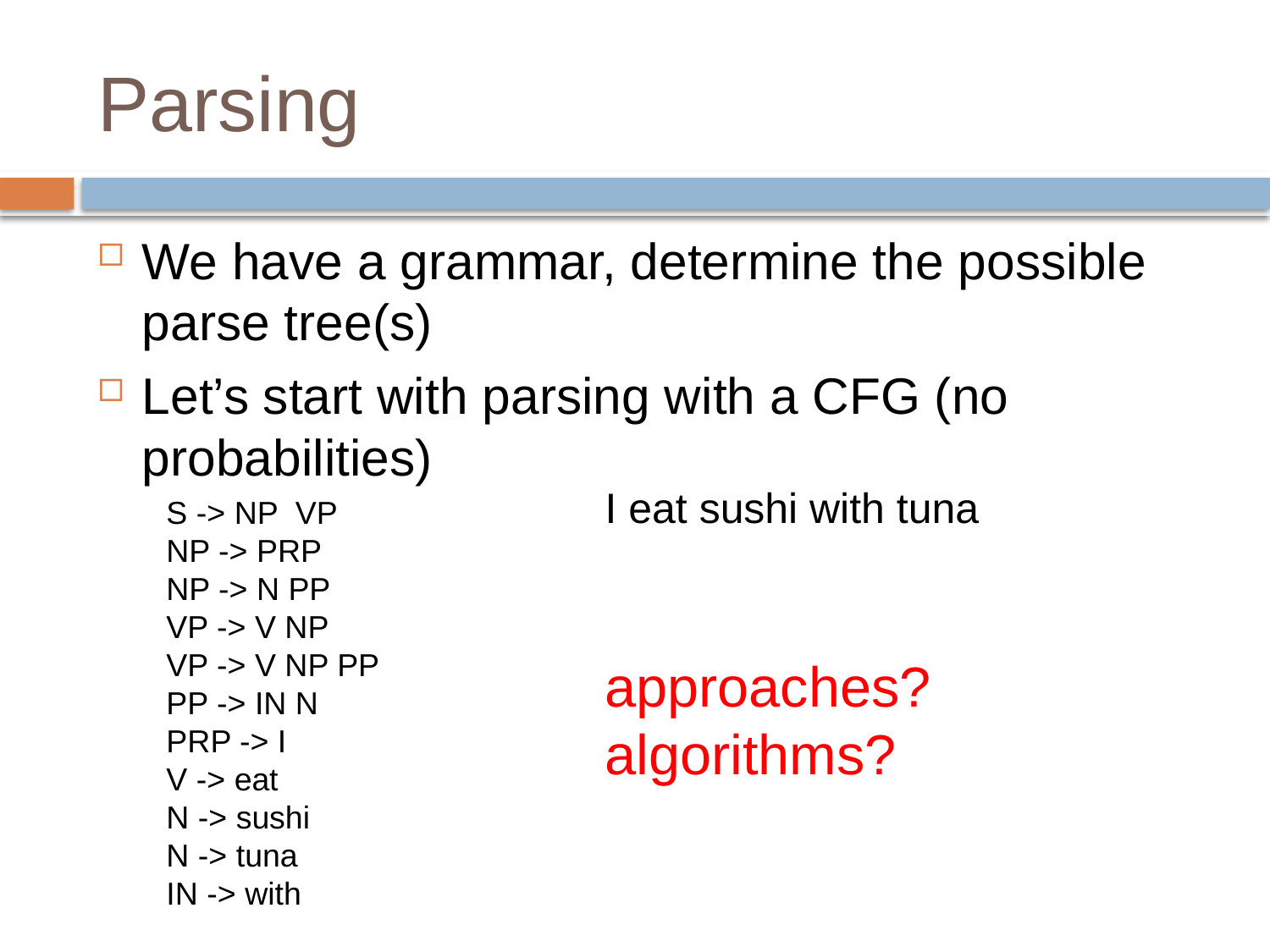

# Parsing
We have a grammar, determine the possible parse tree(s)
Let’s start with parsing with a CFG (no probabilities)

I eat sushi with tuna
S -> NP  VP
NP -> PRP
NP -> N PP
VP -> V NP
VP -> V NP PP
PP -> IN N
PRP -> I
V -> eat
N -> sushi
N -> tuna
IN -> with
approaches?  algorithms?